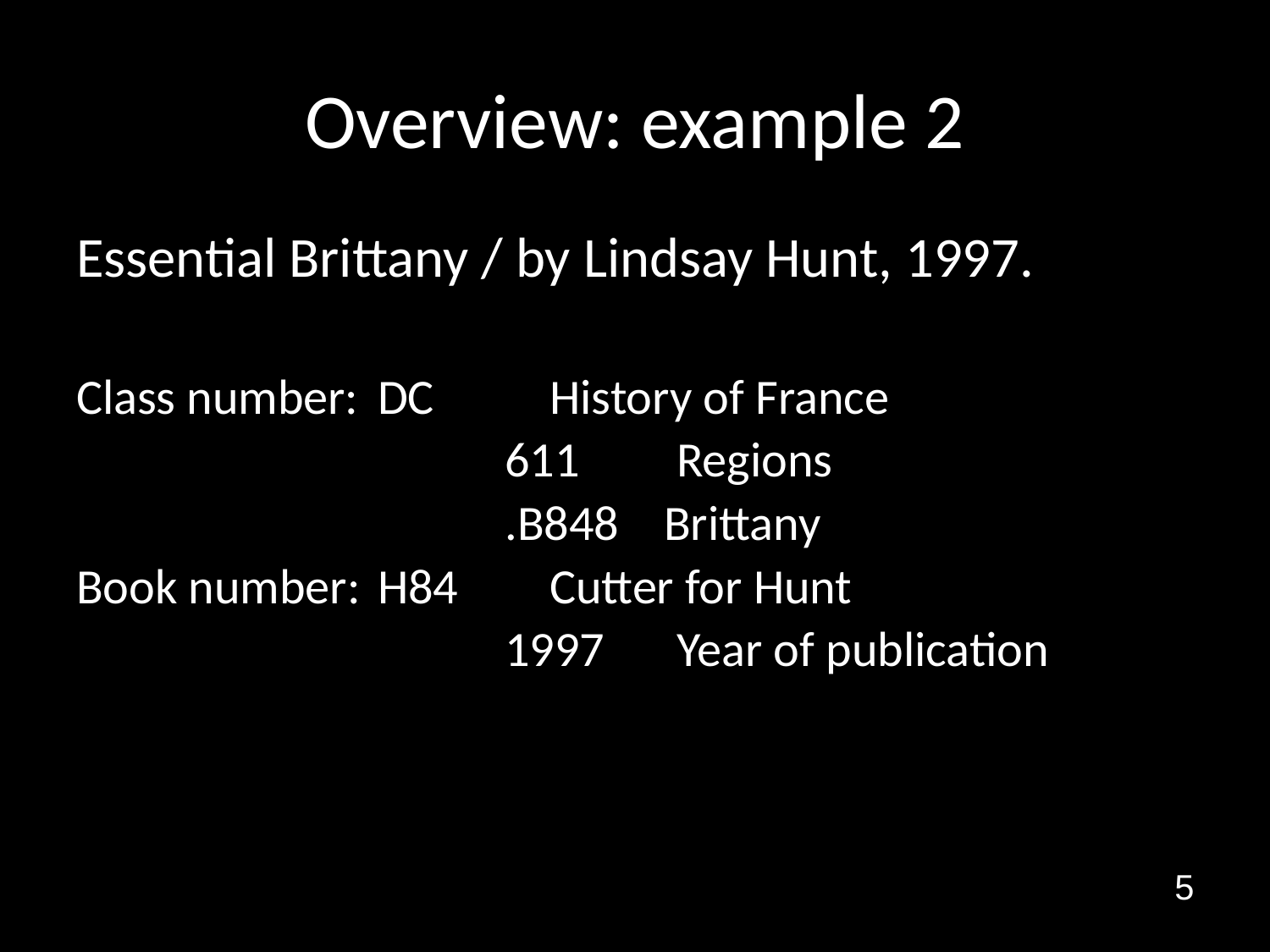

# Overview: example 2
Essential Brittany / by Lindsay Hunt, 1997.

Class number:	DC	    History of France
				611	    Regions
				.B848    Brittany
Book number:	H84	    Cutter for Hunt
				1997	    Year of publication
5